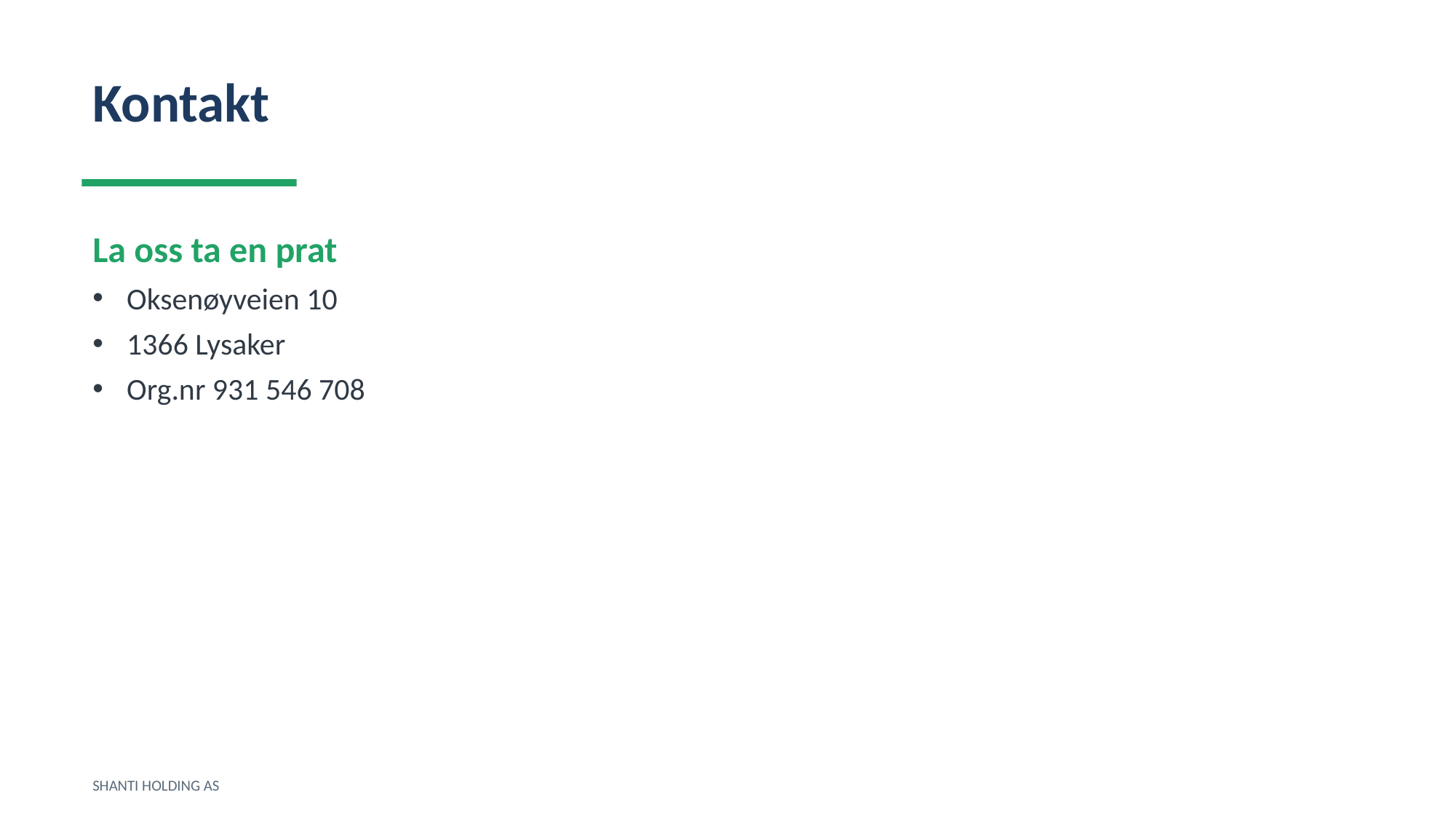

Kontakt

La oss ta en prat
Oksenøyveien 10
1366 Lysaker
Org.nr 931 546 708
SHANTI HOLDING AS